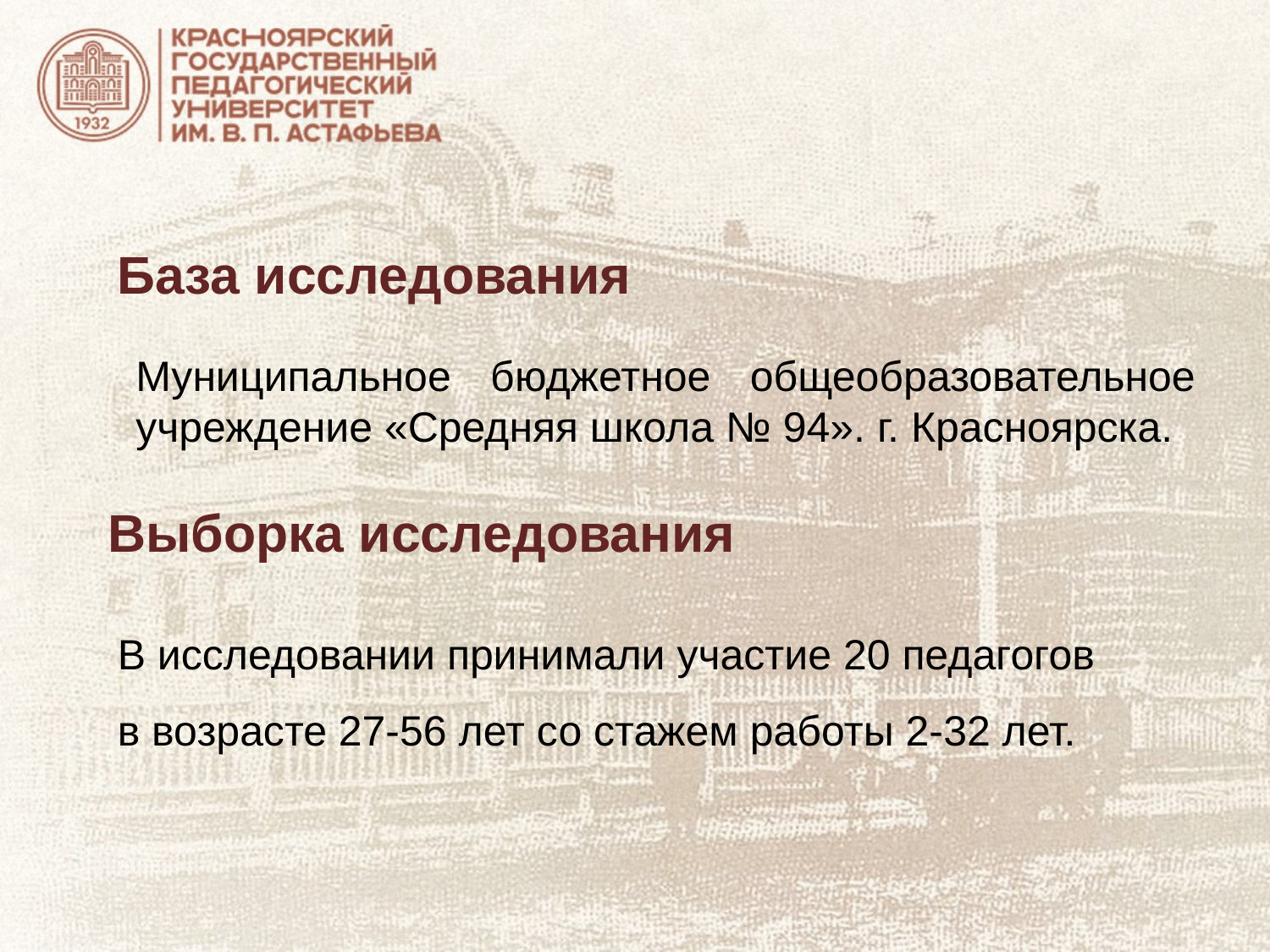

База исследования

Муниципальное бюджетное общеобразовательное учреждение «Средняя школа № 94». г. Красноярска.

Выборка исследования

В исследовании принимали участие 20 педагогов в возрасте 27-56 лет со стажем работы 2-32 лет.